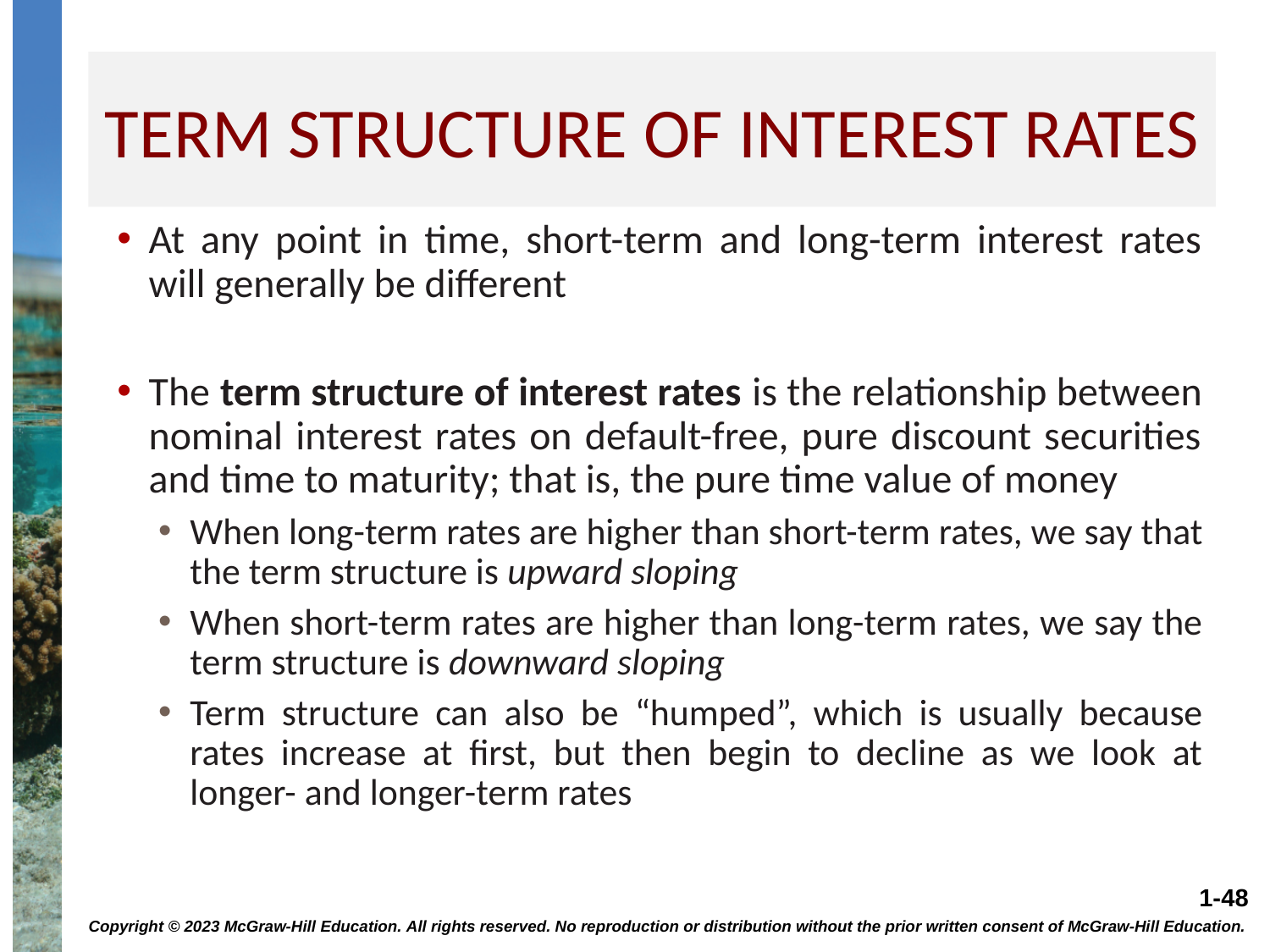

# Term structure of interest rates
At any point in time, short-term and long-term interest rates will generally be different

The term structure of interest rates is the relationship between nominal interest rates on default-free, pure discount securities and time to maturity; that is, the pure time value of money
When long-term rates are higher than short-term rates, we say that the term structure is upward sloping
When short-term rates are higher than long-term rates, we say the term structure is downward sloping
Term structure can also be “humped”, which is usually because rates increase at first, but then begin to decline as we look at longer- and longer-term rates
Copyright © 2023 McGraw-Hill Education. All rights reserved. No reproduction or distribution without the prior written consent of McGraw-Hill Education.